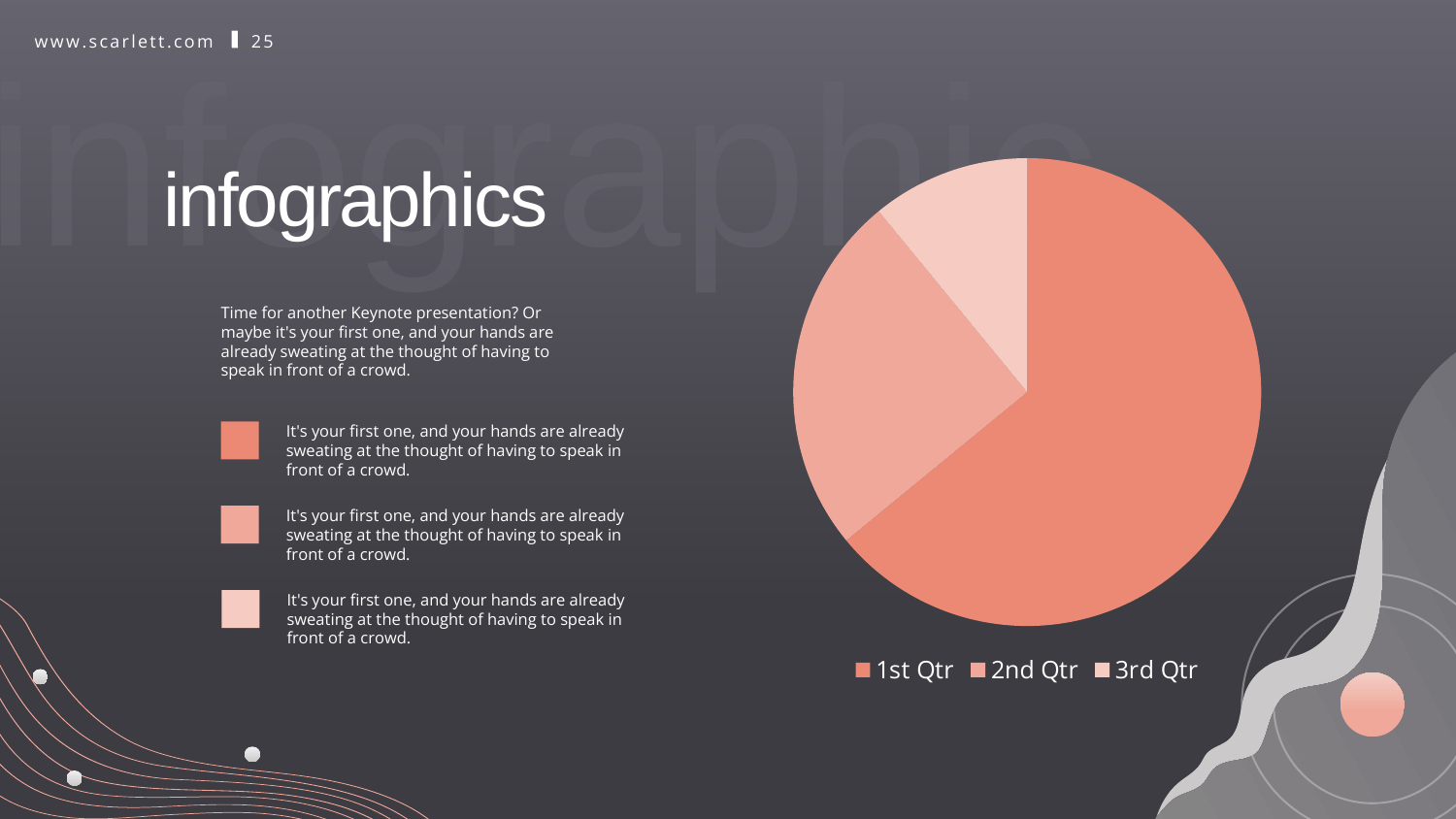

infographic
www.scarlett.com
25
infographics

### Chart

| Category | Sales |
|---|---|
| 1st Qtr | 8.200000000000001 |
| 2nd Qtr | 3.2 |
| 3rd Qtr | 1.4 |
Time for another Keynote presentation? Or maybe it's your first one, and your hands are already sweating at the thought of having to speak in front of a crowd.

It's your first one, and your hands are already sweating at the thought of having to speak in front of a crowd.

It's your first one, and your hands are already sweating at the thought of having to speak in front of a crowd.

It's your first one, and your hands are already sweating at the thought of having to speak in front of a crowd.